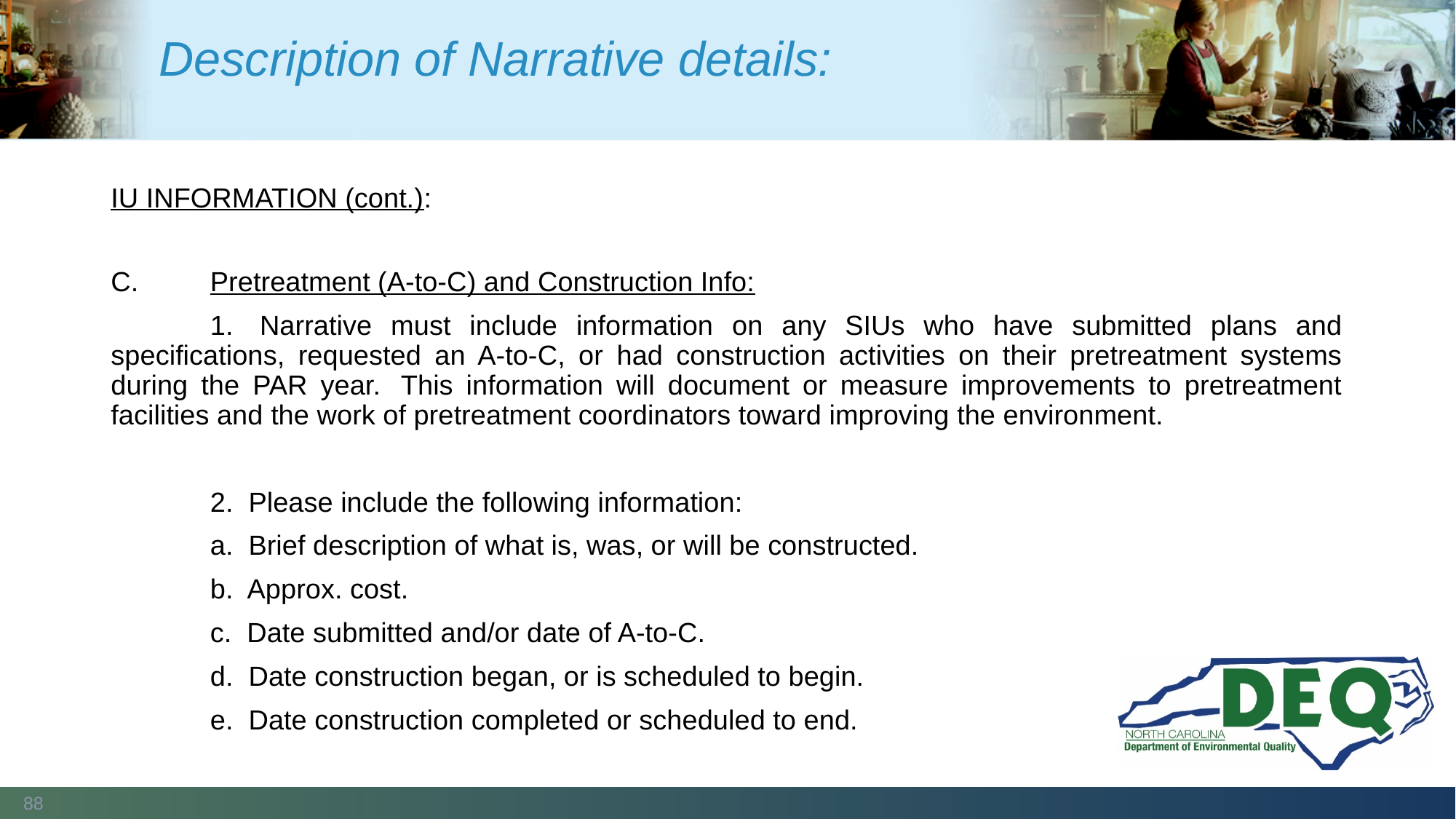

# Description of Narrative details:
IU INFORMATION (cont.):

C.	Pretreatment (A-to-C) and Construction Info:
	1.  Narrative must include information on any SIUs who have submitted plans and specifications, requested an A-to-C, or had construction activities on their pretreatment systems during the PAR year.  This information will document or measure improvements to pretreatment facilities and the work of pretreatment coordinators toward improving the environment.

	2.  Please include the following information:
		a.  Brief description of what is, was, or will be constructed.
		b.  Approx. cost.
		c.  Date submitted and/or date of A-to-C.
		d.  Date construction began, or is scheduled to begin.
		e.  Date construction completed or scheduled to end.
88